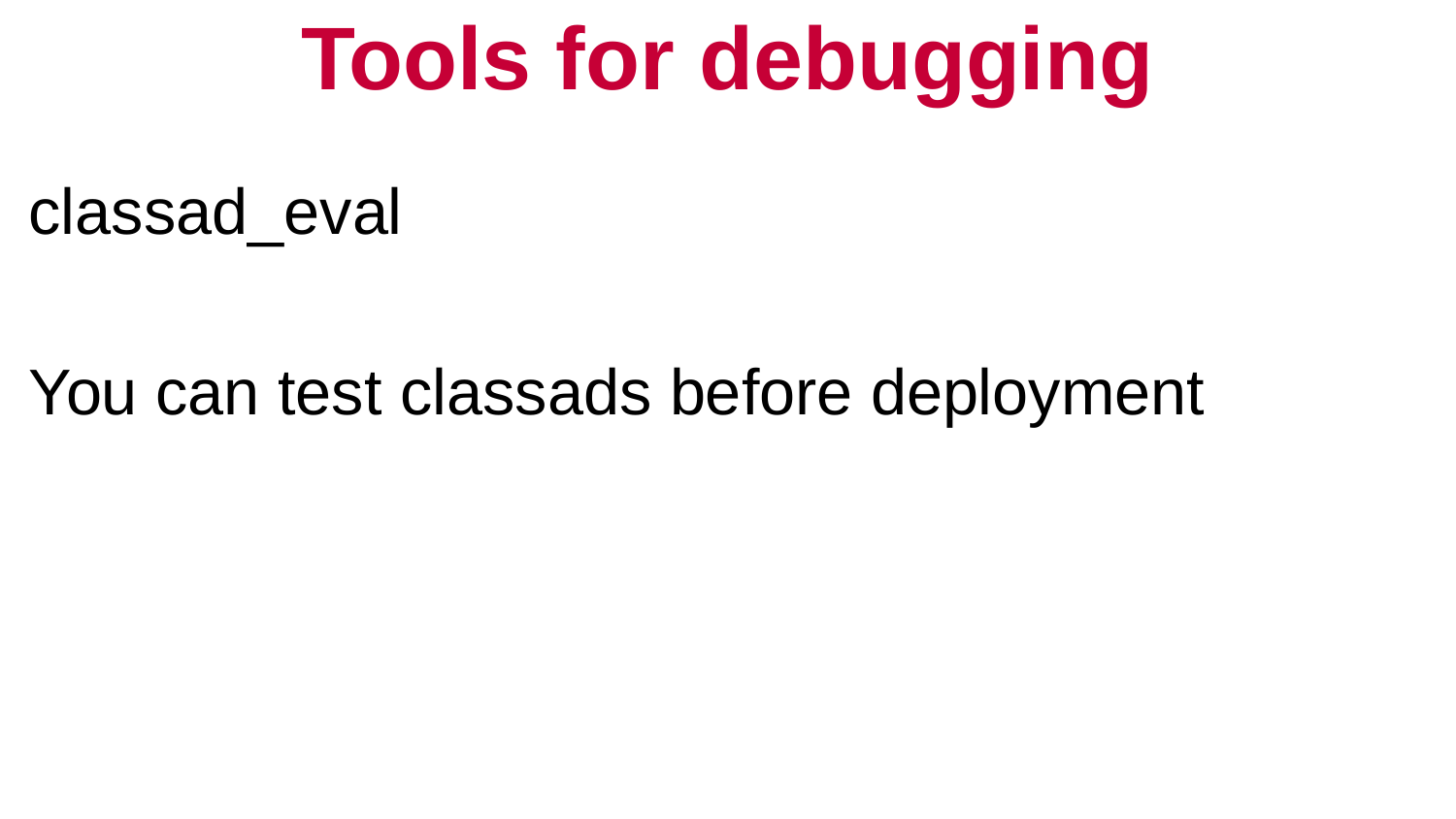

# Tools for debugging
classad_eval

You can test classads before deployment